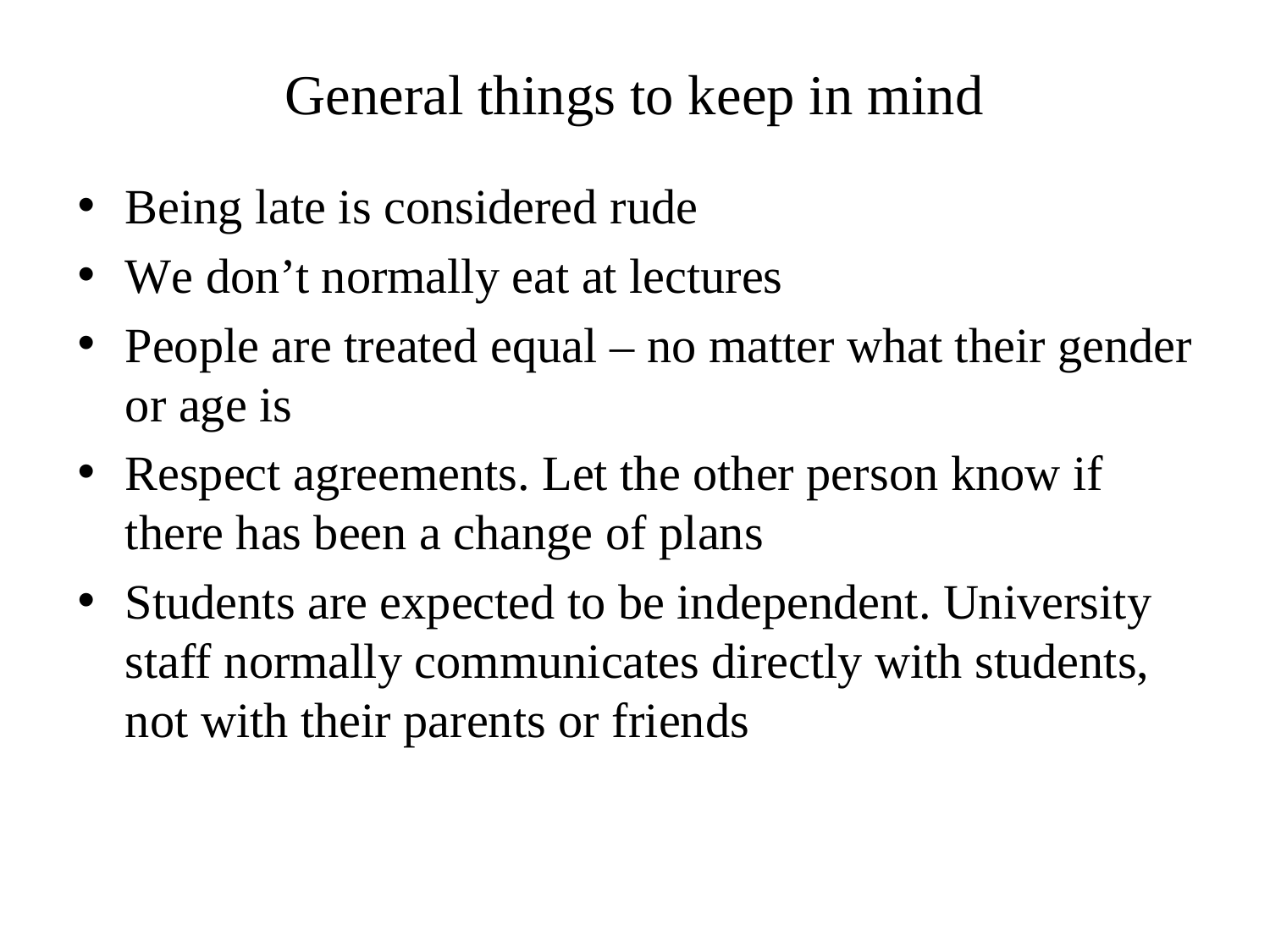

# General things to keep in mind

Being late is considered rude
We don’t normally eat at lectures
People are treated equal – no matter what their gender or age is
Respect agreements. Let the other person know if there has been a change of plans
Students are expected to be independent. University staff normally communicates directly with students, not with their parents or friends